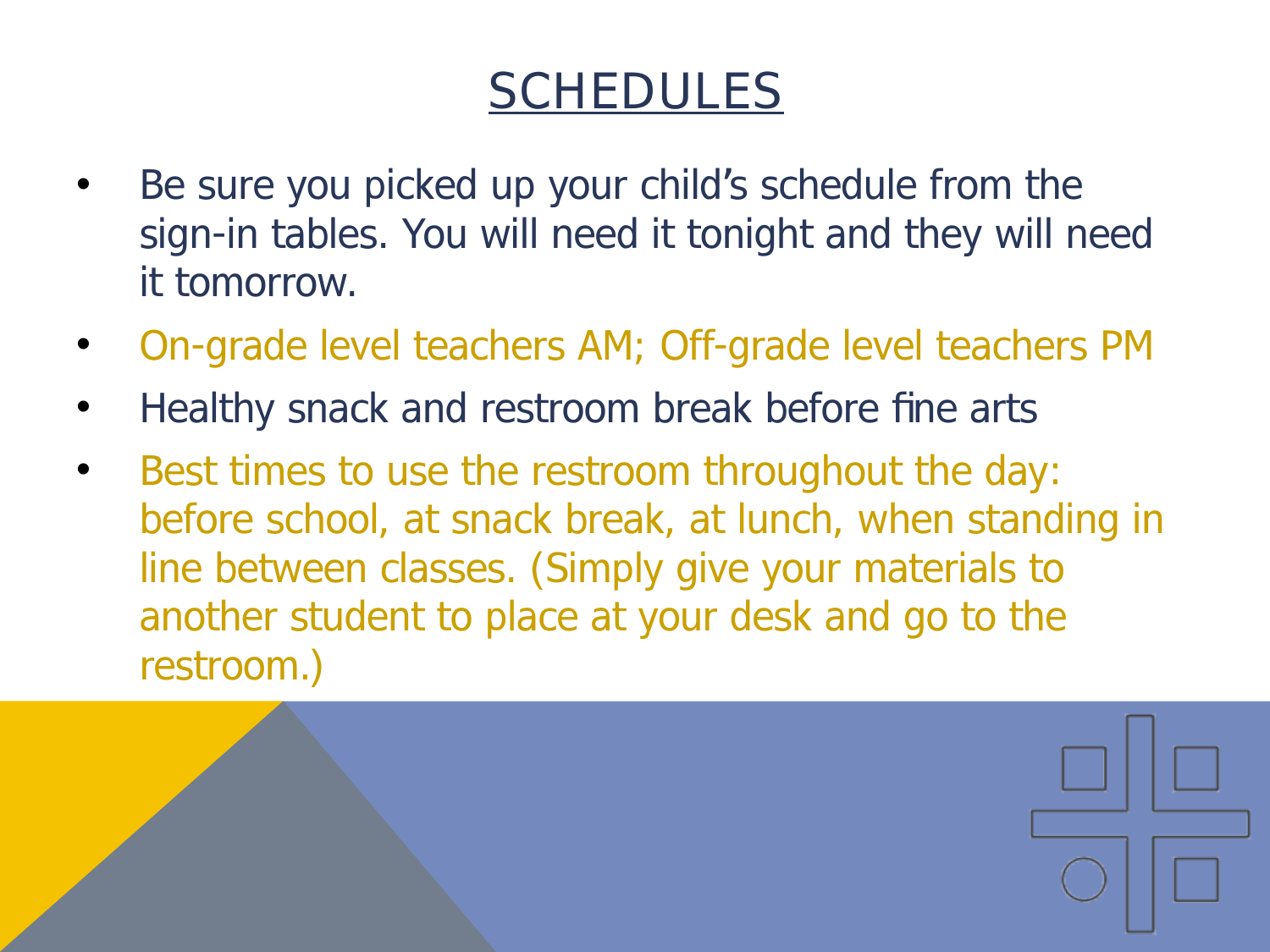

# Schedules
Be sure you picked up your child’s schedule from the sign-in tables. You will need it tonight and they will need it tomorrow.
On-grade level teachers AM; Off-grade level teachers PM
Healthy snack and restroom break before fine arts
Best times to use the restroom throughout the day: before school, at snack break, at lunch, when standing in line between classes. (Simply give your materials to another student to place at your desk and go to the restroom.)